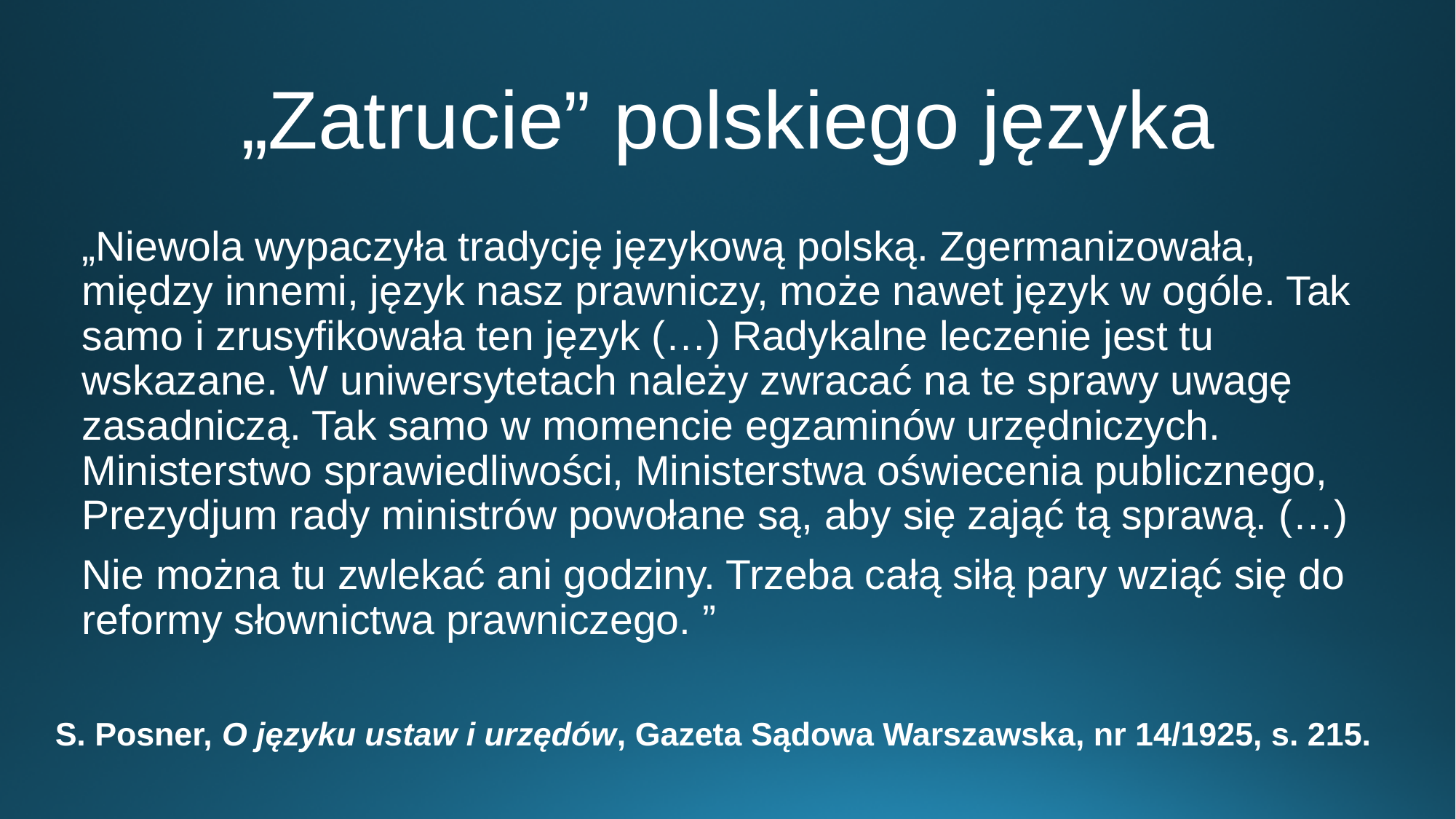

# „Zatrucie” polskiego języka
 	„Niewola wypaczyła tradycję językową polską. Zgermanizowała, między innemi, język nasz prawniczy, może nawet język w ogóle. Tak samo i zrusyfikowała ten język (…) Radykalne leczenie jest tu wskazane. W uniwersytetach należy zwracać na te sprawy uwagę zasadniczą. Tak samo w momencie egzaminów urzędniczych. Ministerstwo sprawiedliwości, Ministerstwa oświecenia publicznego, Prezydjum rady ministrów powołane są, aby się zająć tą sprawą. (…)
	Nie można tu zwlekać ani godziny. Trzeba całą siłą pary wziąć się do reformy słownictwa prawniczego. ”

S. Posner, O języku ustaw i urzędów, Gazeta Sądowa Warszawska, nr 14/1925, s. 215.